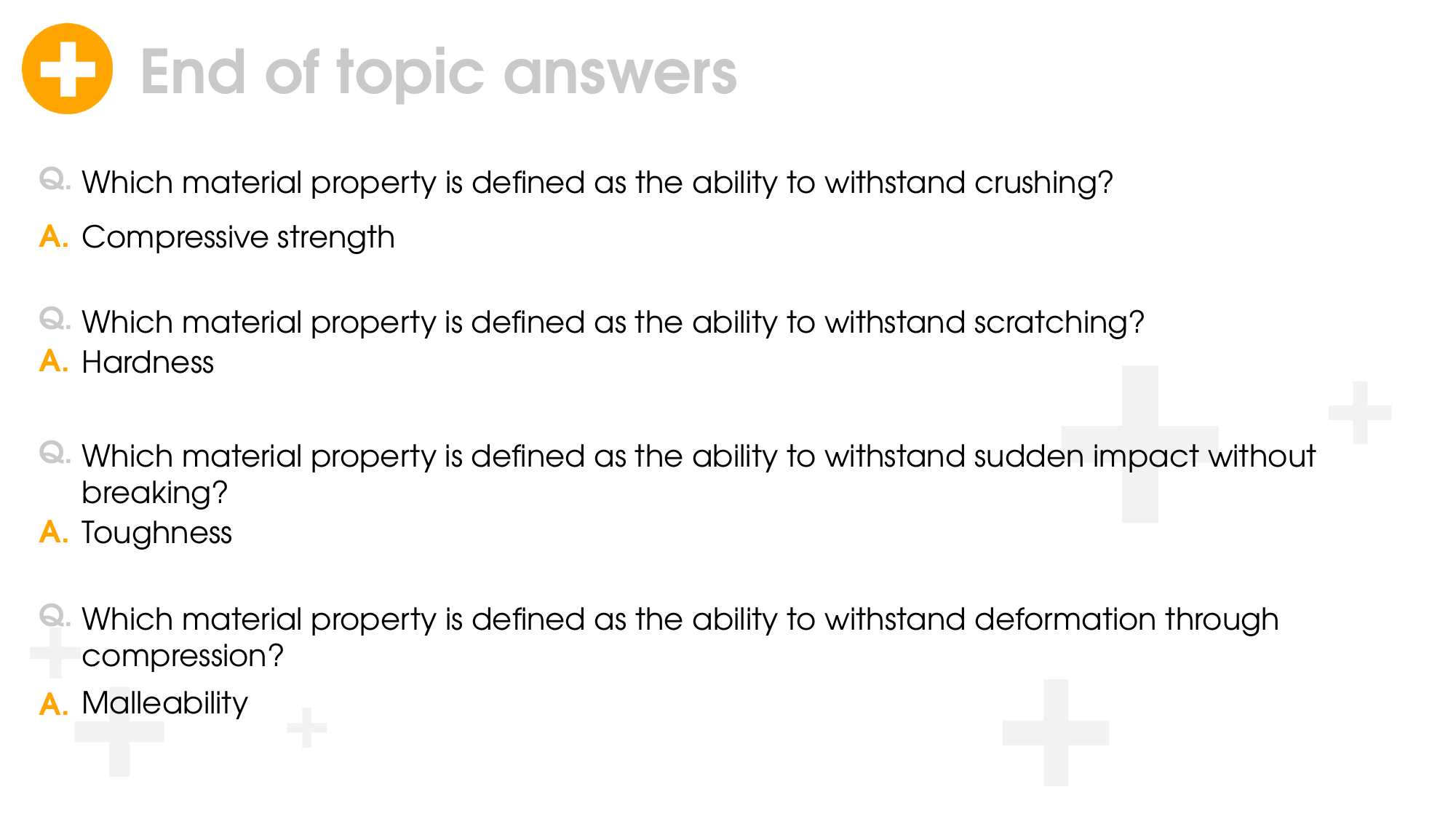

End of topic answers
Q.
Which material property is defined as the ability to withstand crushing?
A.
Compressive strength
Q.
Which material property is defined as the ability to withstand scratching?
A.
Hardness
Q.
Which material property is defined as the ability to withstand sudden impact without breaking?
A.
Toughness
Q.
Which material property is defined as the ability to withstand deformation through compression?
Malleability
A.